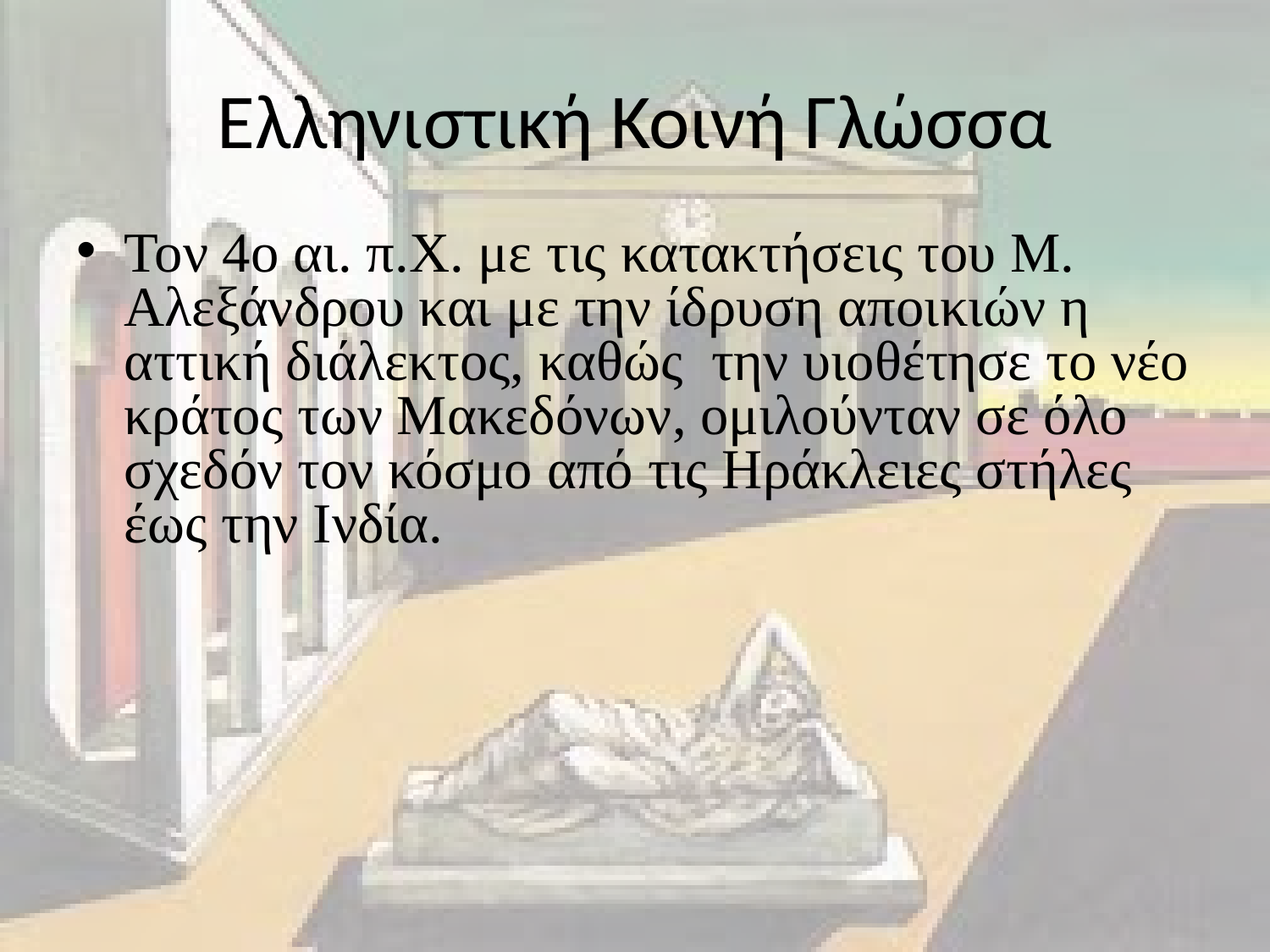

# Ελληνιστική Κοινή Γλώσσα
Τον 4ο αι. π.Χ. με τις κατακτήσεις του Μ. Αλεξάνδρου και με την ίδρυση αποικιών η αττική διάλεκτος, καθώς  την υιοθέτησε το νέο κράτος των Μακεδόνων, ομιλούνταν σε όλο σχεδόν τον κόσμο από τις Ηράκλειες στήλες έως την Ινδία.